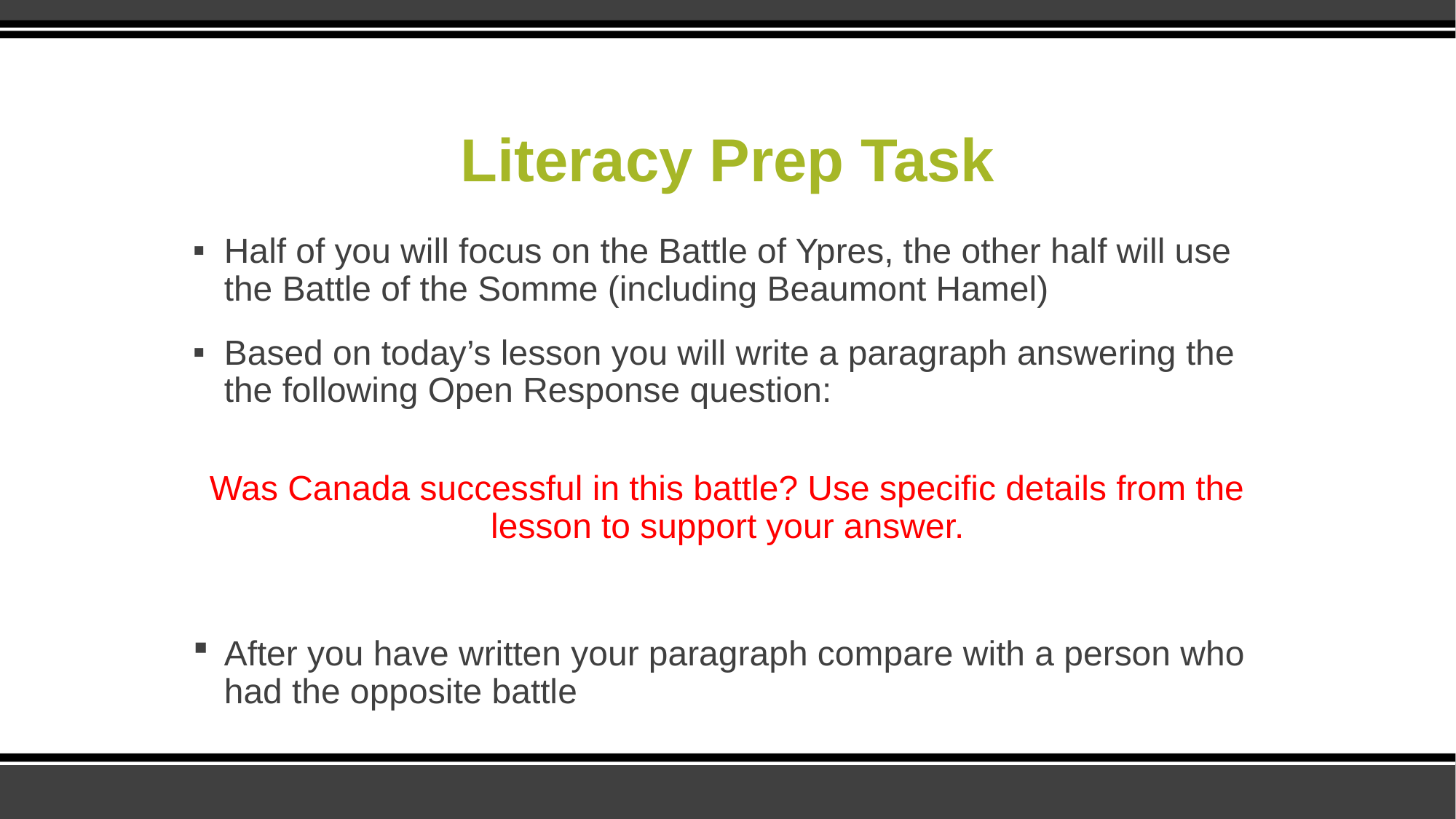

# Literacy Prep Task
Half of you will focus on the Battle of Ypres, the other half will use the Battle of the Somme (including Beaumont Hamel)
Based on today’s lesson you will write a paragraph answering the the following Open Response question:

Was Canada successful in this battle? Use specific details from the lesson to support your answer.

After you have written your paragraph compare with a person who had the opposite battle